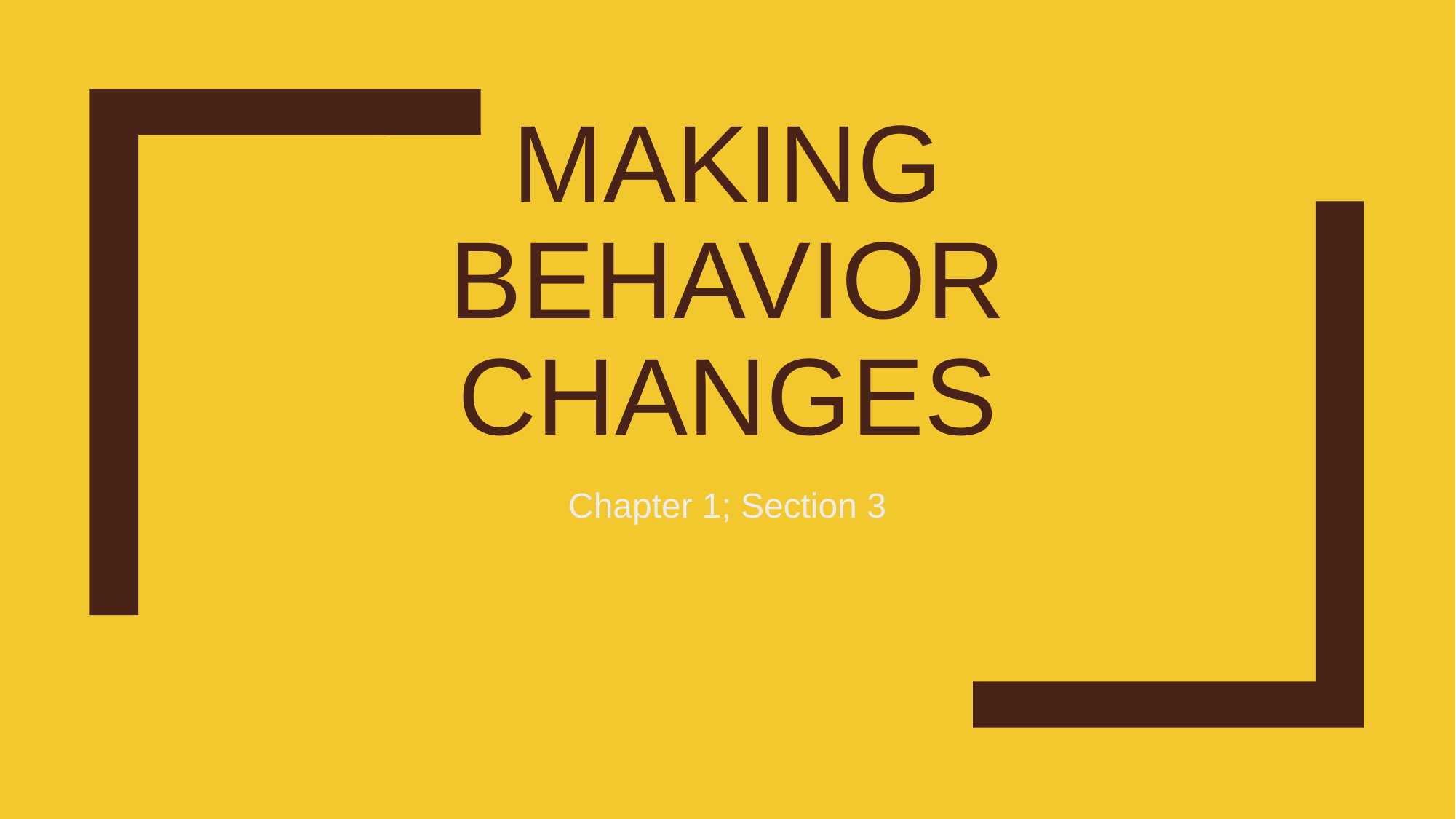

# Making Behavior changes
Chapter 1; Section 3